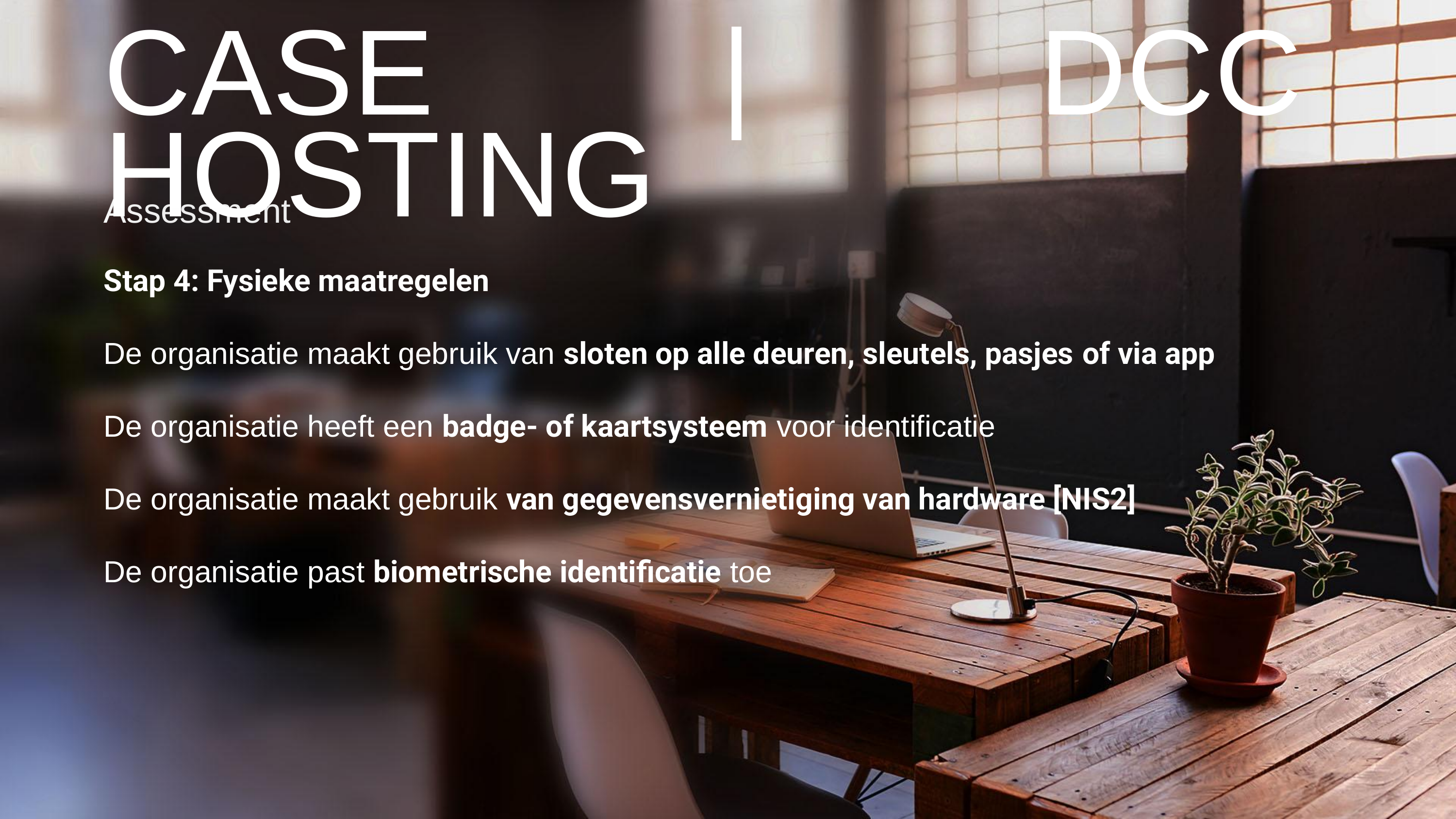

CASE | DCC HOSTING
Assessment
Stap 4: Fysieke maatregelen

De organisatie maakt gebruik van sloten op alle deuren, sleutels, pasjes of via app

De organisatie heeft een badge- of kaartsysteem voor identificatie

De organisatie maakt gebruik van gegevensvernietiging van hardware [NIS2]

De organisatie past biometrische identificatie toe